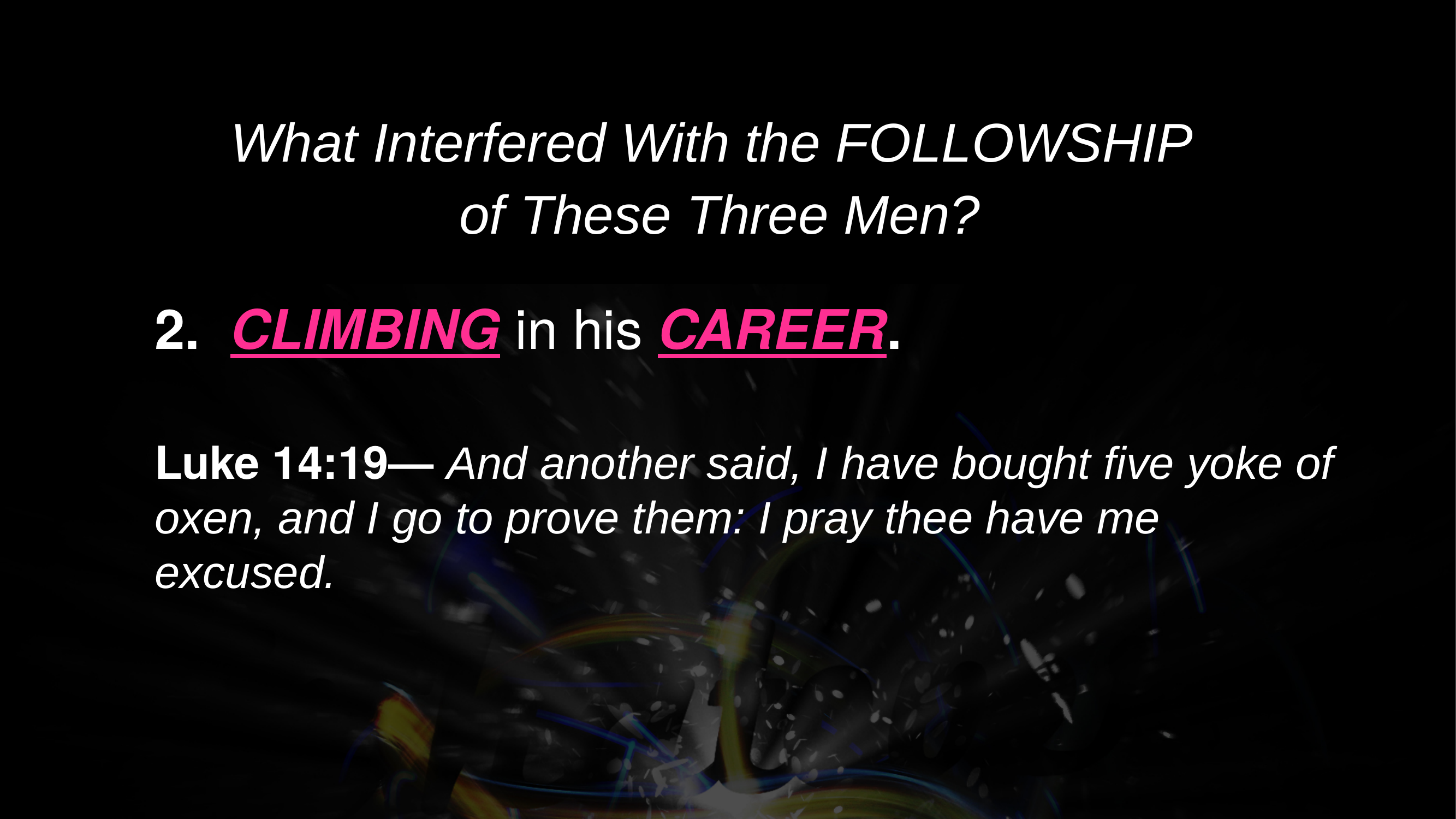

What Interfered With the FOLLOWSHIP
 of These Three Men?
2.  CLIMBING in his CAREER.
Luke 14:19— And another said, I have bought five yoke of oxen, and I go to prove them: I pray thee have me excused.